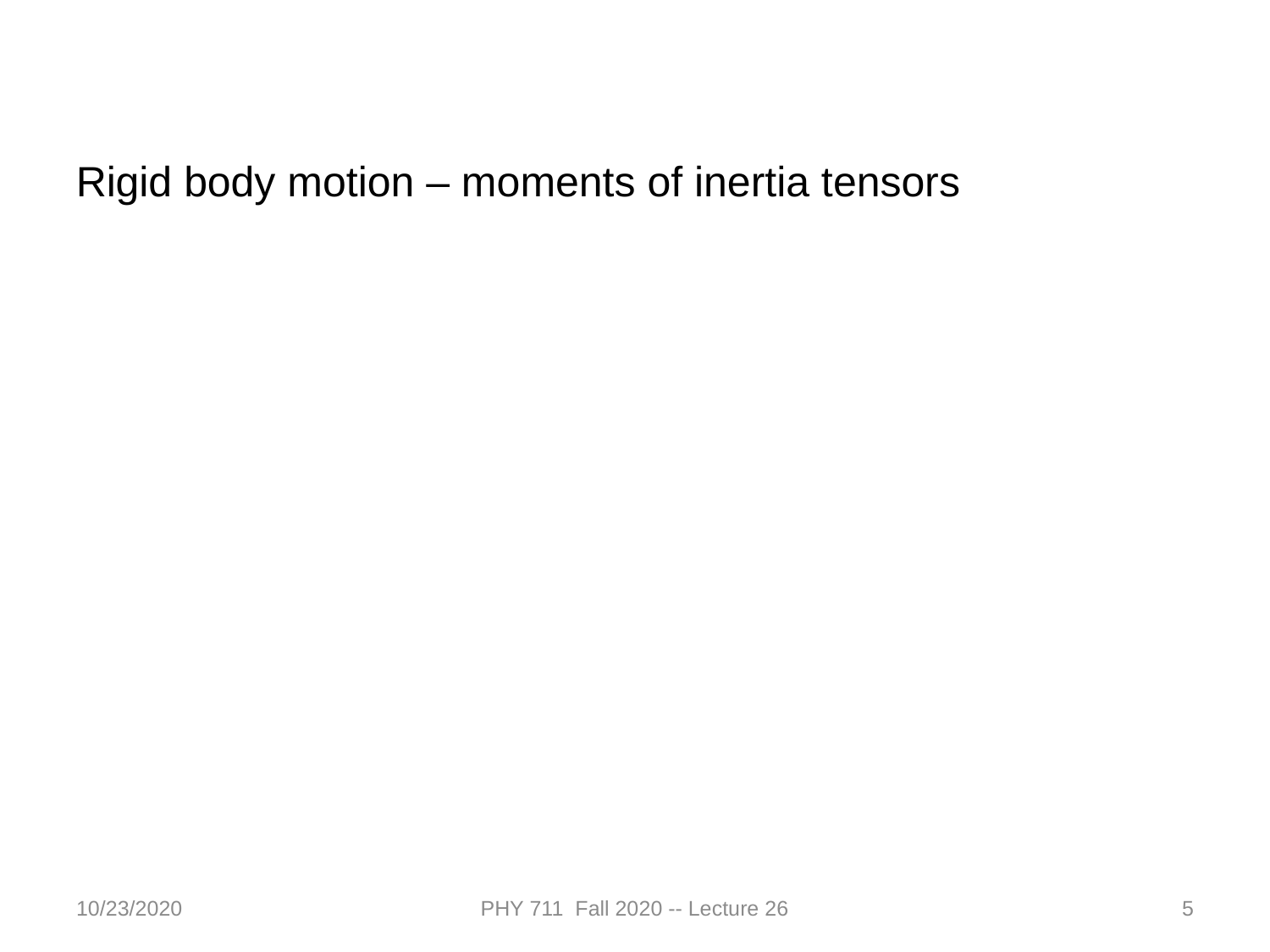

Rigid body motion – moments of inertia tensors
10/23/2020
PHY 711  Fall 2020 -- Lecture 26
5